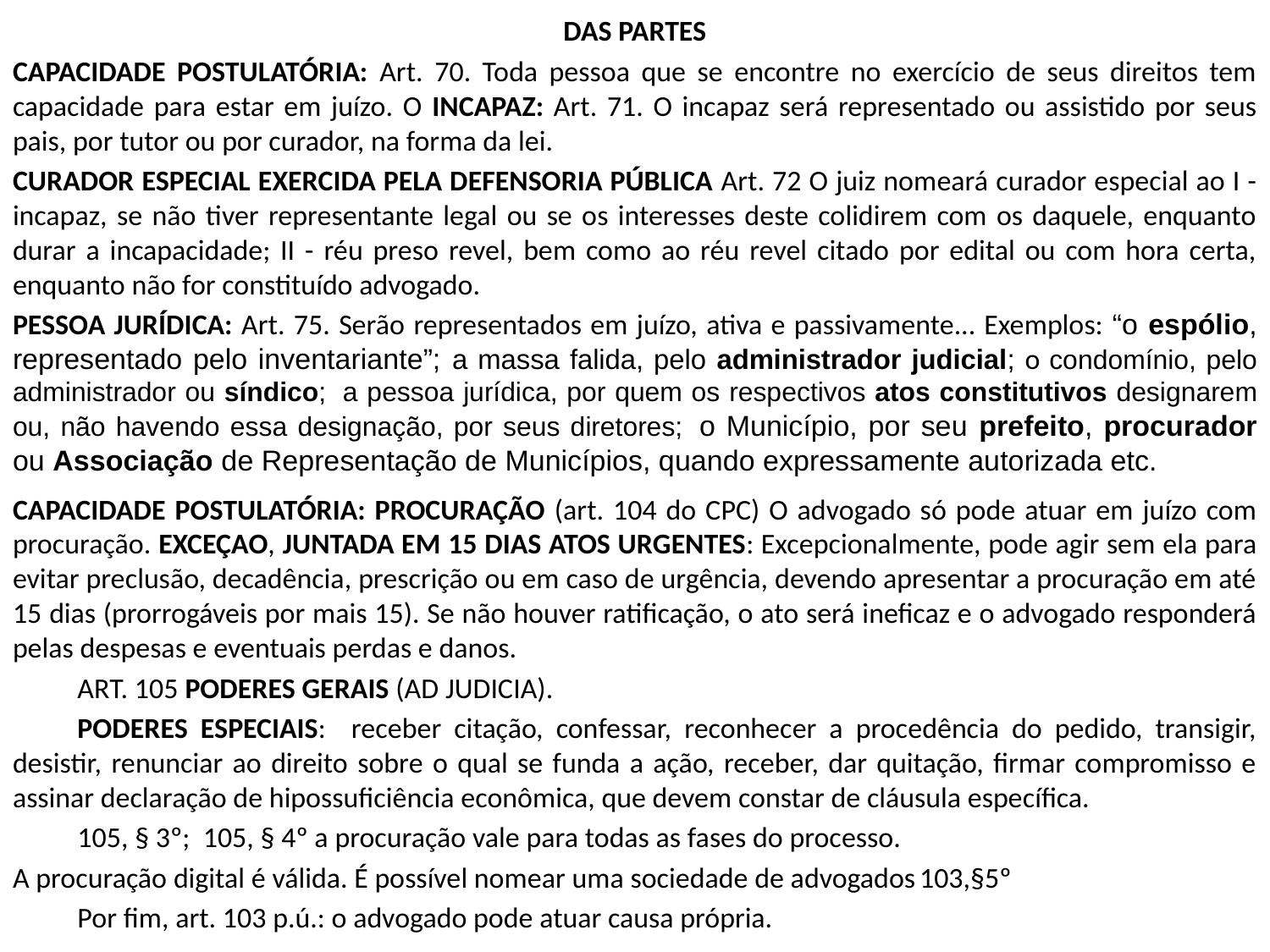

DAS PARTES
CAPACIDADE POSTULATÓRIA: Art. 70. Toda pessoa que se encontre no exercício de seus direitos tem capacidade para estar em juízo. O INCAPAZ: Art. 71. O incapaz será representado ou assistido por seus pais, por tutor ou por curador, na forma da lei.
CURADOR ESPECIAL EXERCIDA PELA DEFENSORIA PÚBLICA Art. 72 O juiz nomeará curador especial ao I - incapaz, se não tiver representante legal ou se os interesses deste colidirem com os daquele, enquanto durar a incapacidade; II - réu preso revel, bem como ao réu revel citado por edital ou com hora certa, enquanto não for constituído advogado.
PESSOA JURÍDICA: Art. 75. Serão representados em juízo, ativa e passivamente... Exemplos: “o espólio, representado pelo inventariante”; a massa falida, pelo administrador judicial; o condomínio, pelo administrador ou síndico;  a pessoa jurídica, por quem os respectivos atos constitutivos designarem ou, não havendo essa designação, por seus diretores;  o Município, por seu prefeito, procurador ou Associação de Representação de Municípios, quando expressamente autorizada etc.

CAPACIDADE POSTULATÓRIA: PROCURAÇÃO (art. 104 do CPC) O advogado só pode atuar em juízo com procuração. EXCEÇAO, JUNTADA EM 15 DIAS ATOS URGENTES: Excepcionalmente, pode agir sem ela para evitar preclusão, decadência, prescrição ou em caso de urgência, devendo apresentar a procuração em até 15 dias (prorrogáveis por mais 15). Se não houver ratificação, o ato será ineficaz e o advogado responderá pelas despesas e eventuais perdas e danos.
	ART. 105 PODERES GERAIS (AD JUDICIA).
	PODERES ESPECIAIS:  receber citação, confessar, reconhecer a procedência do pedido, transigir, desistir, renunciar ao direito sobre o qual se funda a ação, receber, dar quitação, firmar compromisso e assinar declaração de hipossuficiência econômica, que devem constar de cláusula específica.
	105, § 3º;  105, § 4º a procuração vale para todas as fases do processo.
A procuração digital é válida. É possível nomear uma sociedade de advogados	103,§5º
	Por fim, art. 103 p.ú.: o advogado pode atuar causa própria.